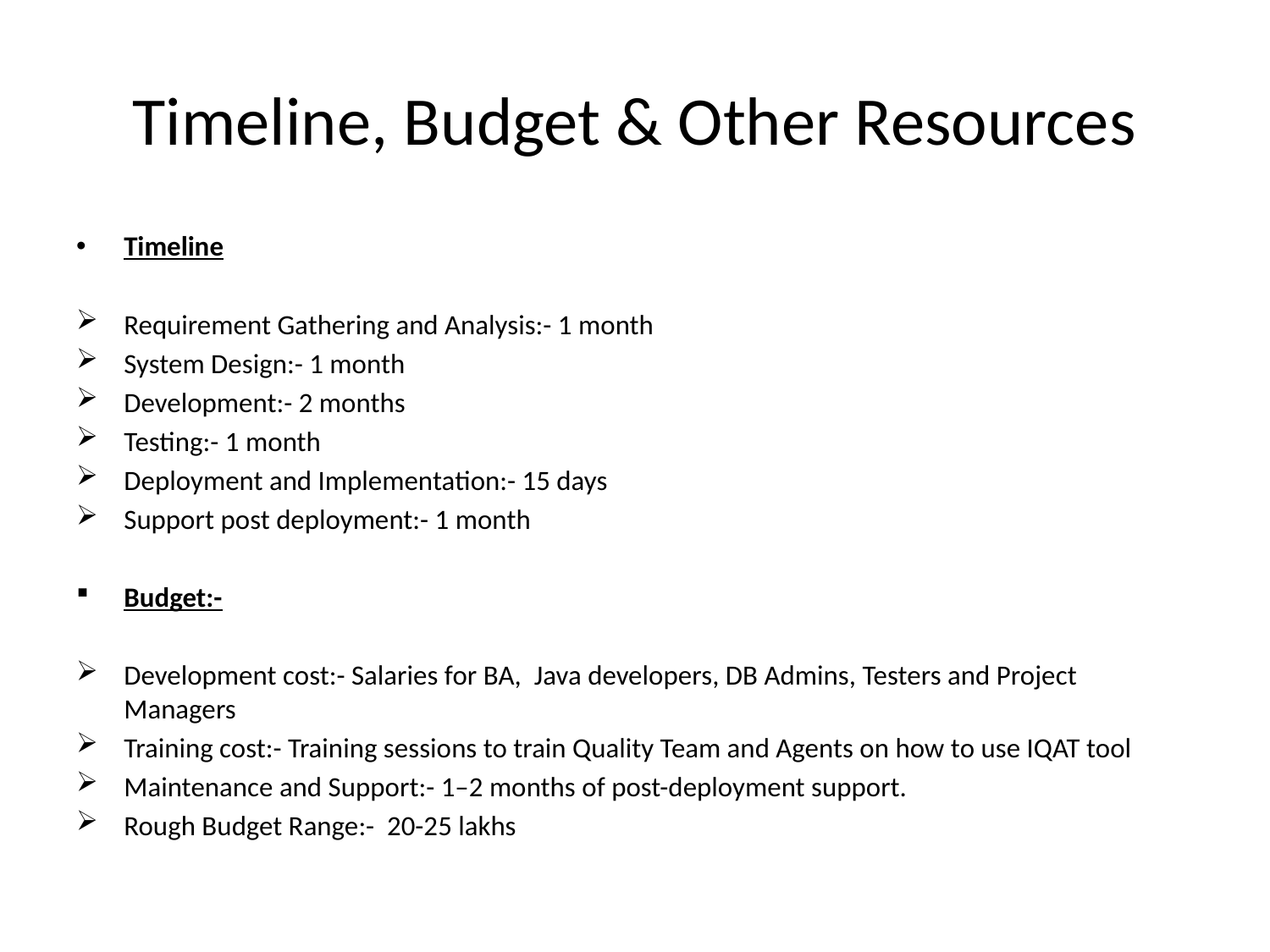

# Timeline, Budget & Other Resources
Timeline

Requirement Gathering and Analysis:- 1 month
System Design:- 1 month
Development:- 2 months
Testing:- 1 month
Deployment and Implementation:- 15 days
Support post deployment:- 1 month

Budget:-

Development cost:- Salaries for BA,  Java developers, DB Admins, Testers and Project Managers
Training cost:- Training sessions to train Quality Team and Agents on how to use IQAT tool
Maintenance and Support:- 1–2 months of post-deployment support.
Rough Budget Range:-  20-25 lakhs